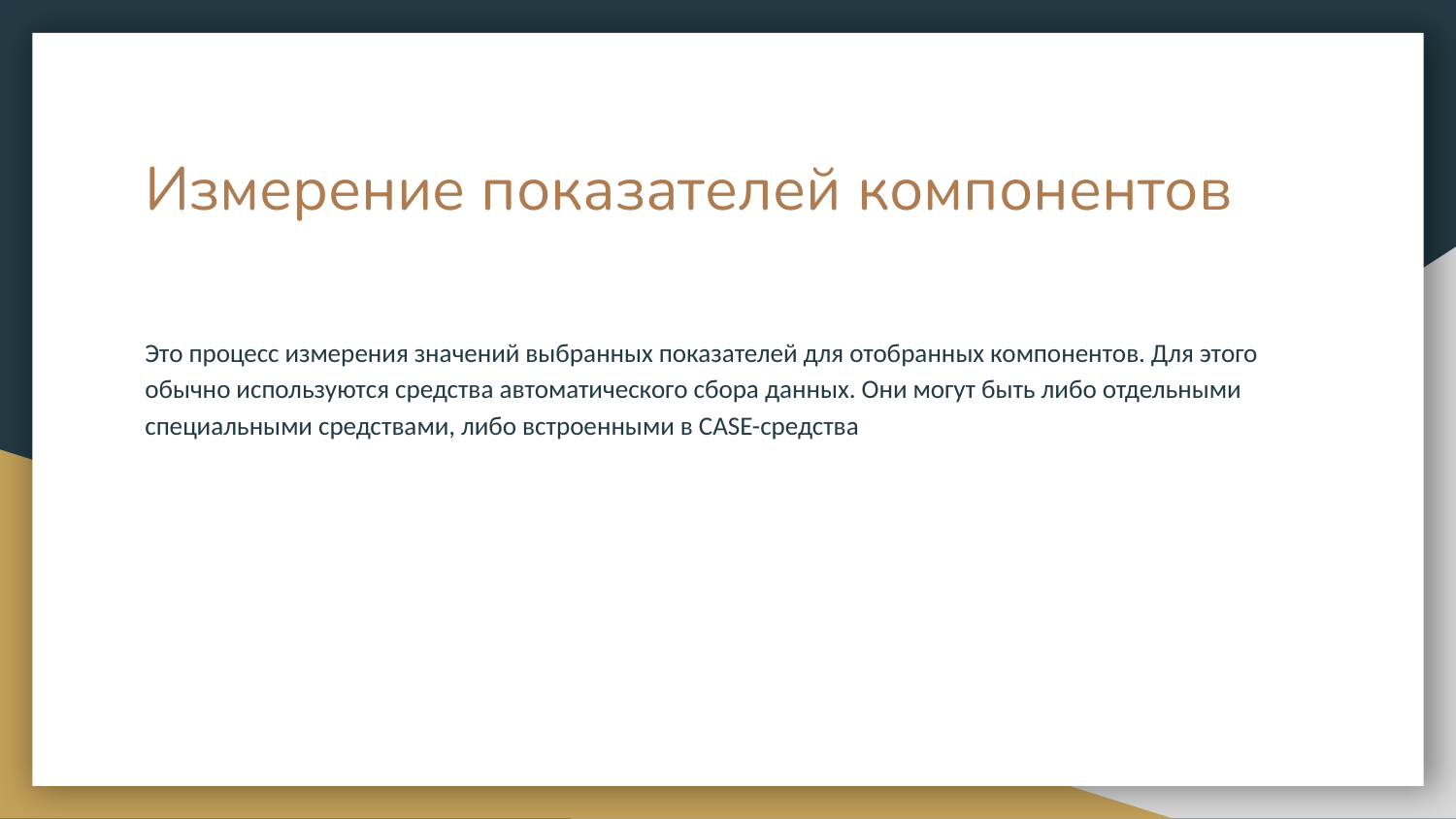

# Измерение показателей компонентов
Это процесс измерения значений выбранных показателей для отобранных компонентов. Для этого обычно используются средства автоматического сбора данных. Они могут быть либо отдельными специальными средствами, либо встроенными в CASE-средства